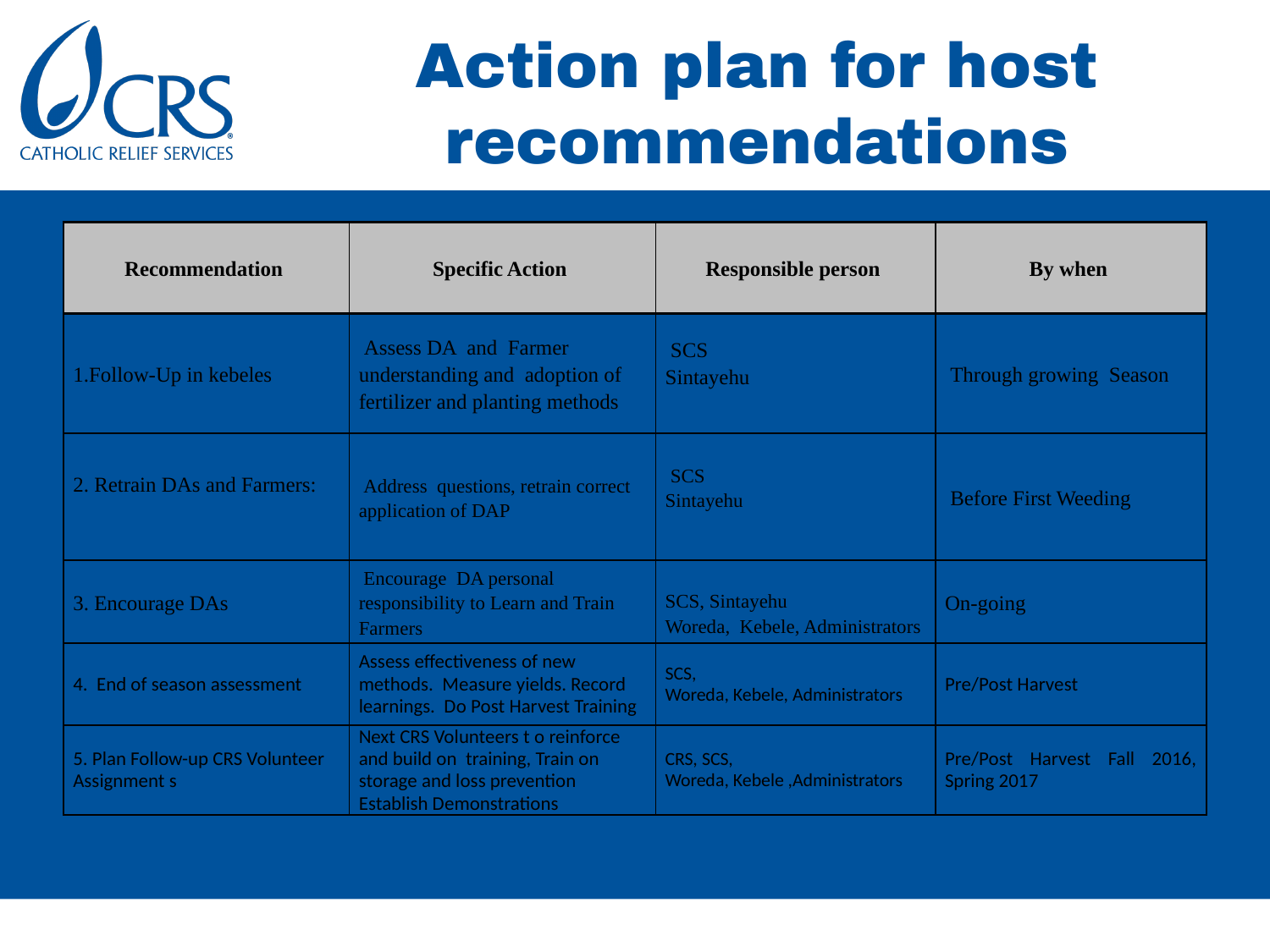

# Action plan for host recommendations
| Recommendation | Specific Action | Responsible person | By when |
| --- | --- | --- | --- |
| 1.Follow-Up in kebeles | Assess DA and Farmer understanding and adoption of fertilizer and planting methods | SCS Sintayehu | Through growing Season |
| 2. Retrain DAs and Farmers: | Address questions, retrain correct application of DAP | SCS Sintayehu | Before First Weeding |
| 3. Encourage DAs | Encourage DA personal responsibility to Learn and Train Farmers | SCS, Sintayehu Woreda, Kebele, Administrators | On-going |
| 4. End of season assessment | Assess effectiveness of new methods. Measure yields. Record learnings. Do Post Harvest Training | SCS, Woreda, Kebele, Administrators | Pre/Post Harvest |
| 5. Plan Follow-up CRS Volunteer Assignment s | Next CRS Volunteers t o reinforce and build on training, Train on storage and loss prevention Establish Demonstrations | CRS, SCS, Woreda, Kebele ,Administrators | Pre/Post Harvest Fall 2016, Spring 2017 |